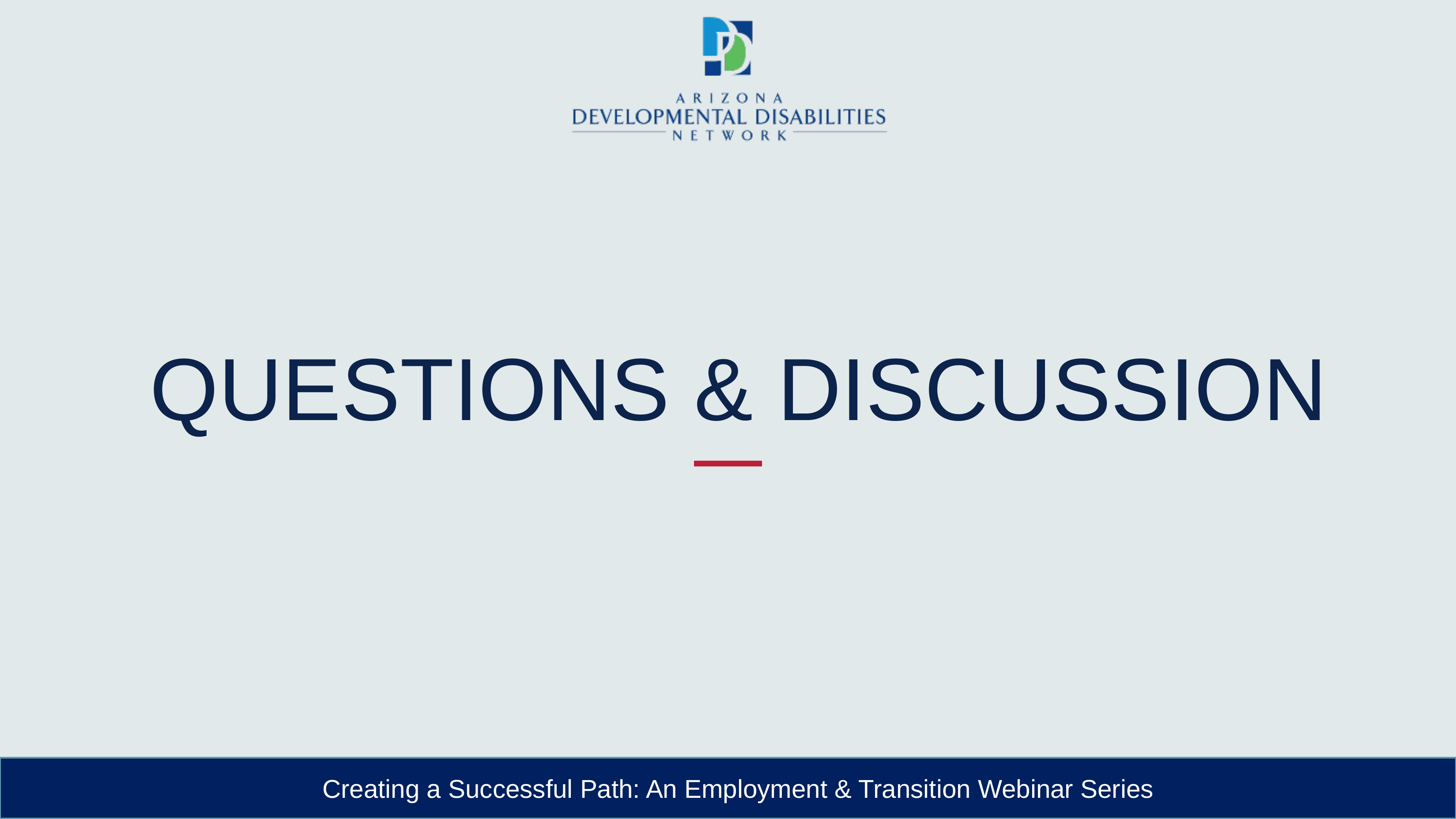

# QUESTIONS & DISCUSSIONs
QUESTIONS & DISCUSSION